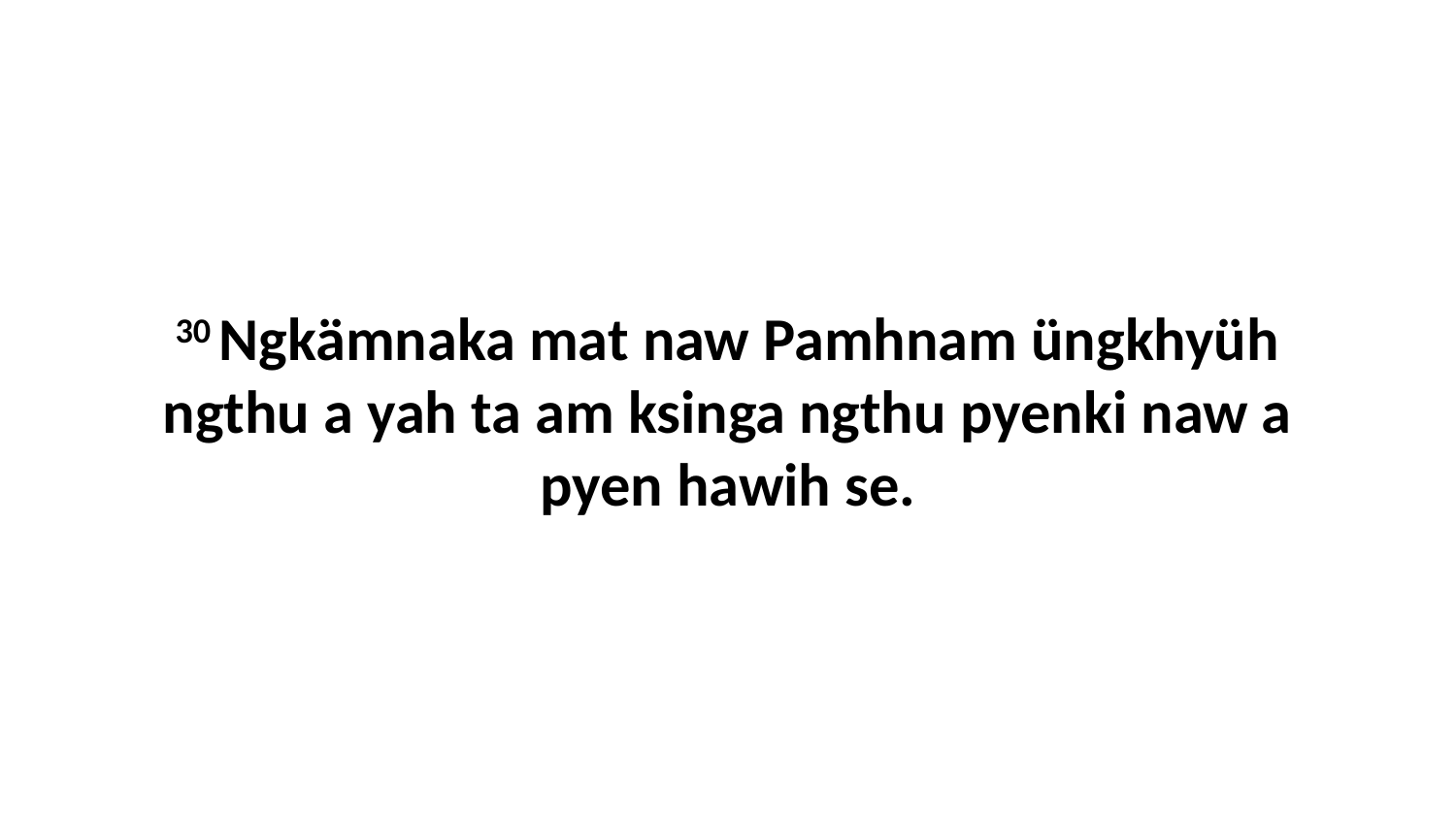

30 Ngkämnaka mat naw Pamhnam üngkhyüh ngthu a yah ta am ksinga ngthu pyenki naw a pyen hawih se.